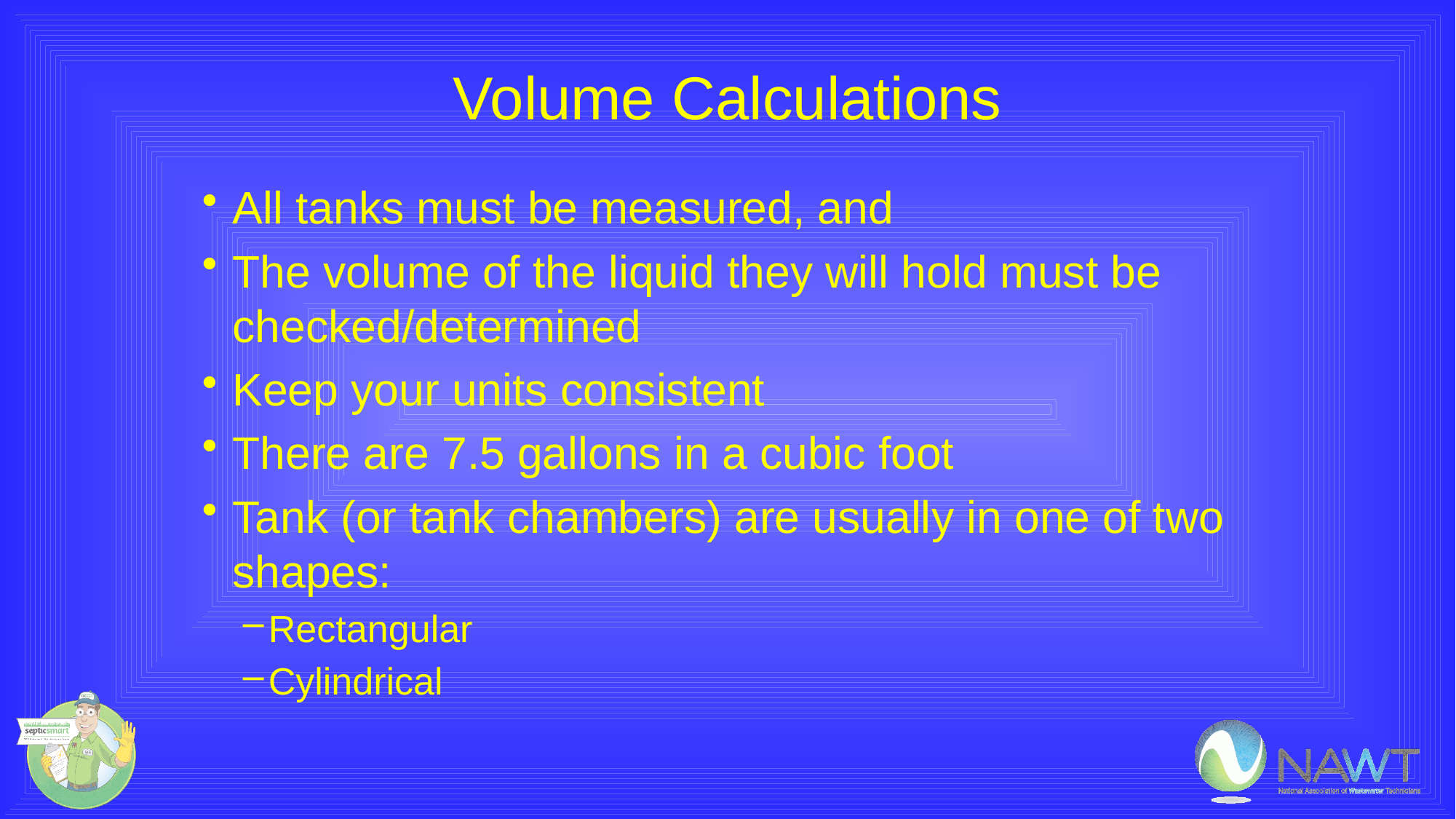

# Volume Calculations
All tanks must be measured, and
The volume of the liquid they will hold must be checked/determined
Keep your units consistent
There are 7.5 gallons in a cubic foot
Tank (or tank chambers) are usually in one of two shapes:
Rectangular
Cylindrical